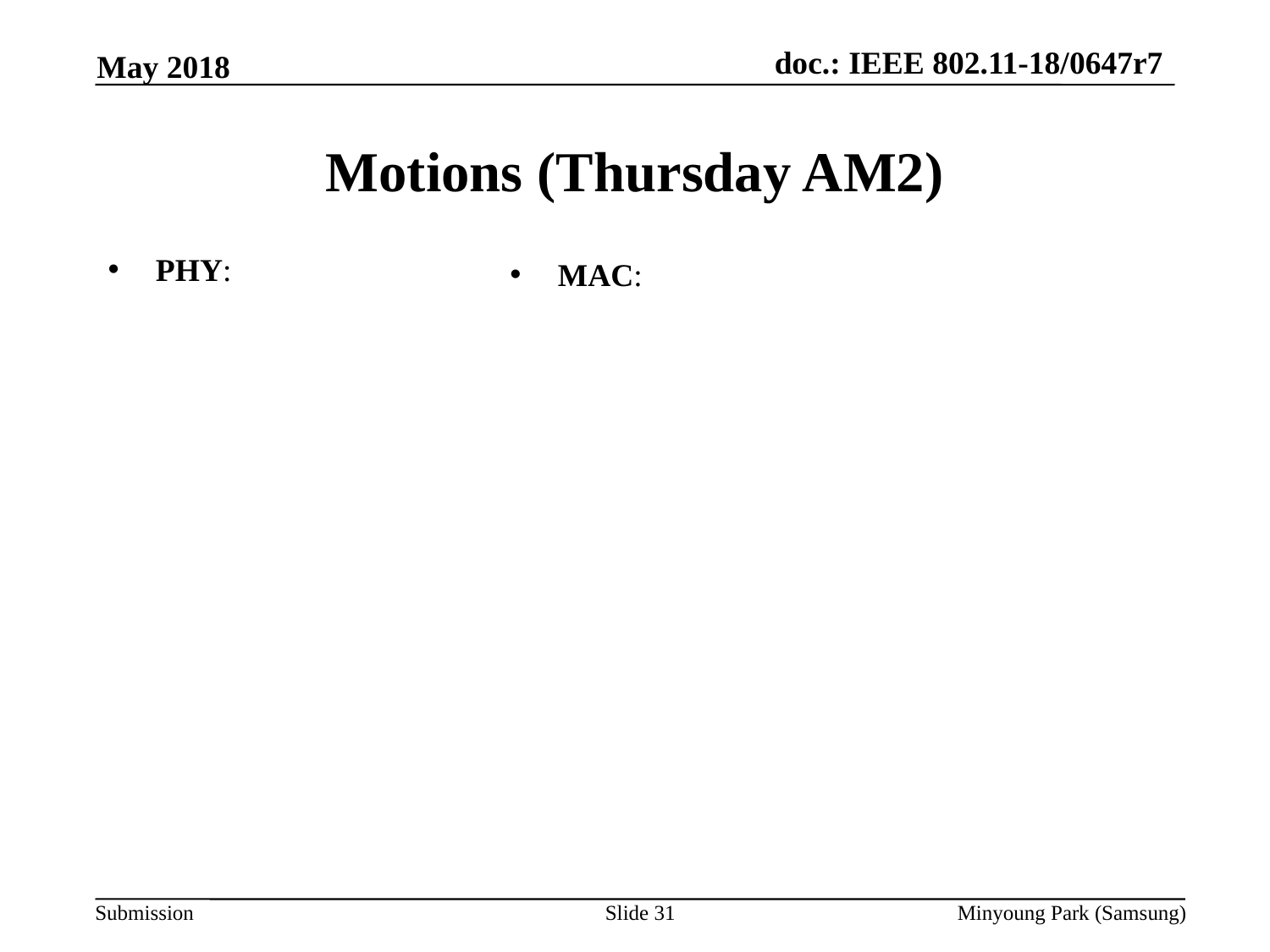

May 2018
# Motions (Thursday AM2)
PHY:

MAC:
Slide 31
Minyoung Park (Samsung)